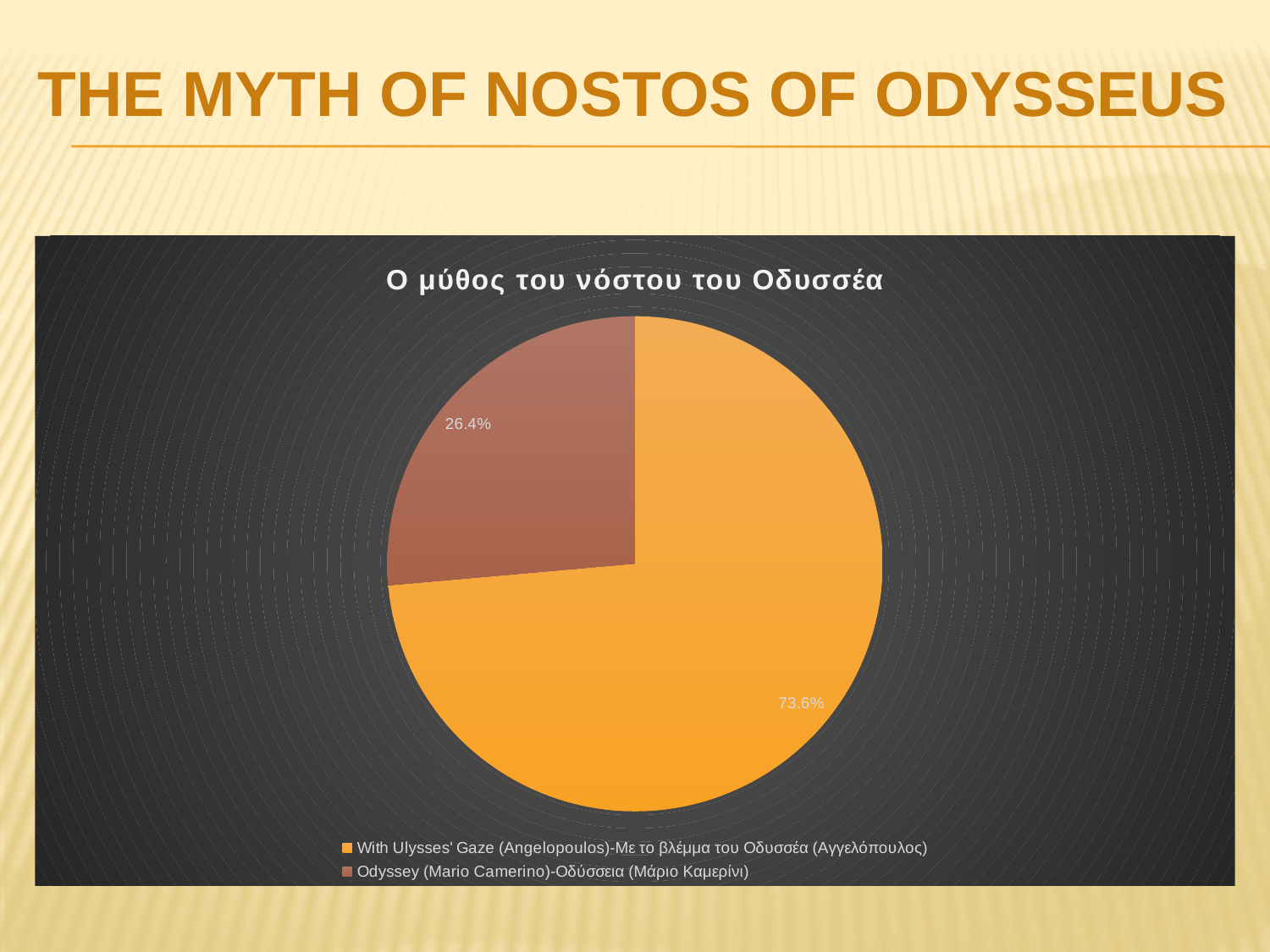

THE MYTH OF NOSTOS OF ODYSSEUS

### Chart: Ο μύθος του νόστου του Οδυσσέα

| Category |  |
|---|---|
| With Ulysses' Gaze (Angelopoulos)-Με το βλέμμα του Οδυσσέα (Αγγελόπουλος) | 0.7360000000000001 |
| Odyssey (Mario Camerino)-Οδύσσεια (Μάριο Καμερίνι) | 0.264 |